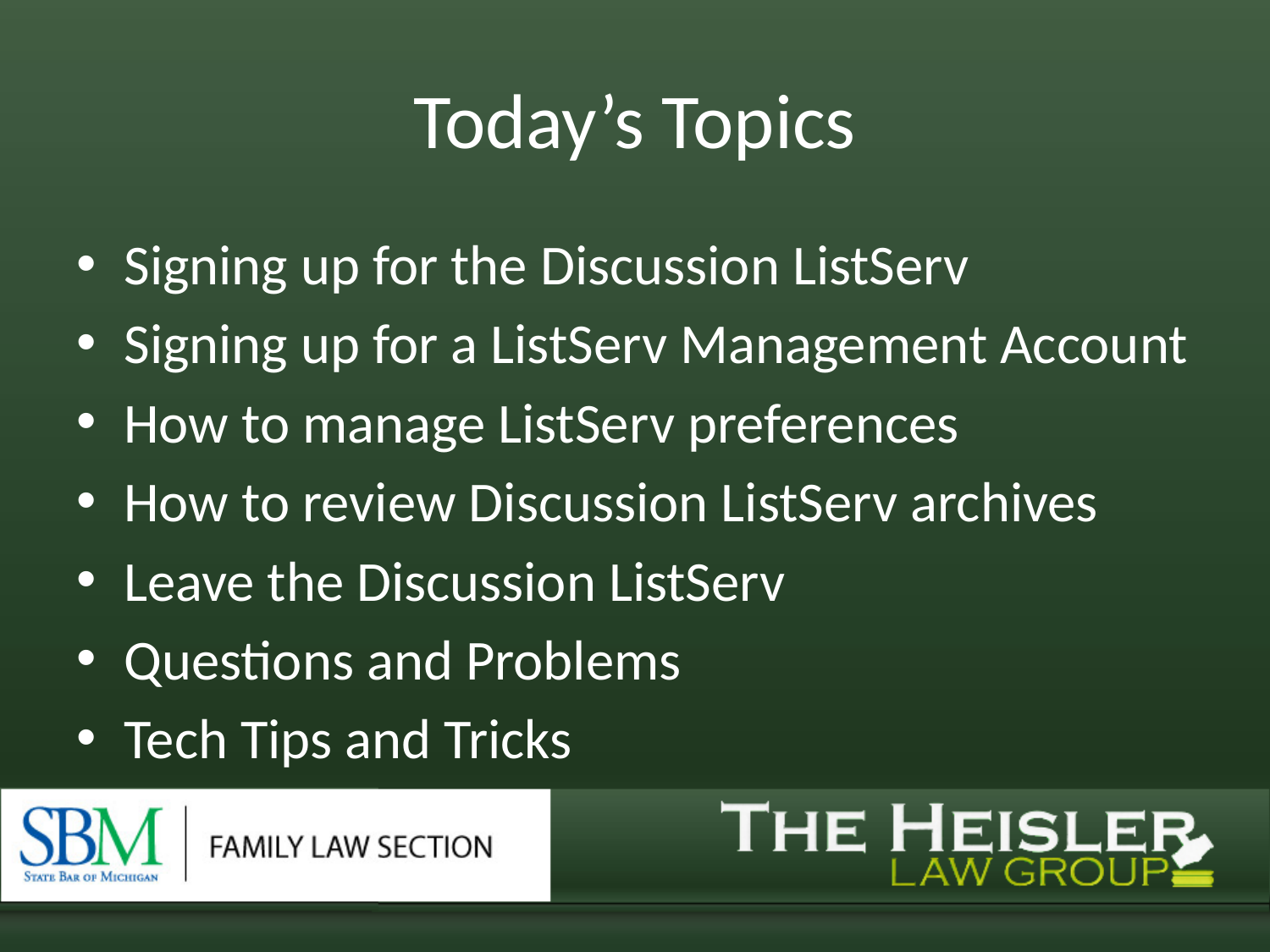

# Today’s Topics
Signing up for the Discussion ListServ
Signing up for a ListServ Management Account
How to manage ListServ preferences
How to review Discussion ListServ archives
Leave the Discussion ListServ
Questions and Problems
Tech Tips and Tricks